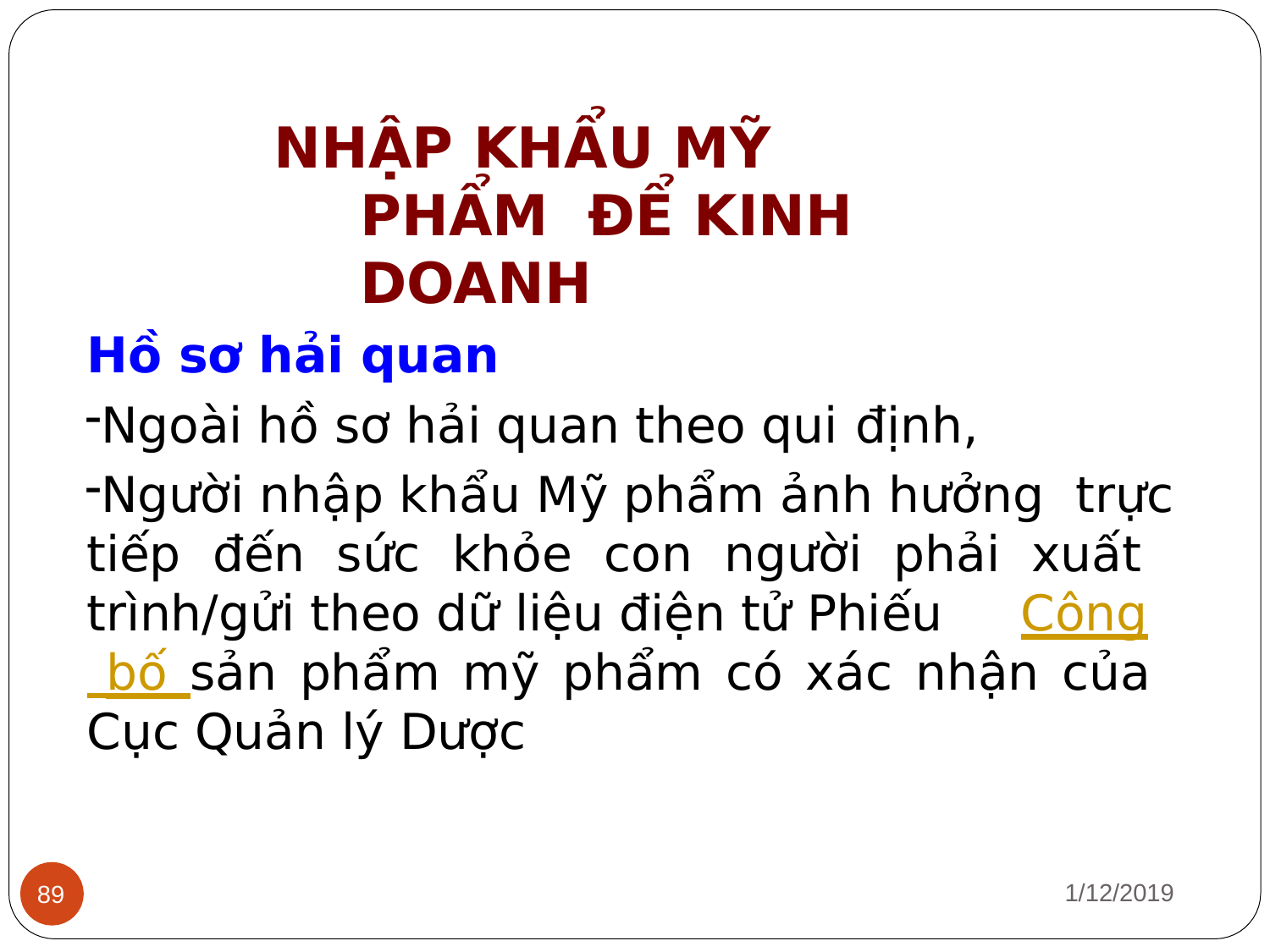

# NHẬP KHẨU MỸ PHẨM  ĐỂ KINH DOANH
Hồ sơ hải quan
Ngoài hồ sơ hải quan theo qui định,
Người nhập khẩu Mỹ phẩm ảnh hưởng  trực tiếp đến sức khỏe con người phải xuất  trình/gửi theo dữ liệu điện tử Phiếu     Công
 bố sản phẩm mỹ phẩm có xác nhận của  Cục Quản lý Dược

1/12/2019
89